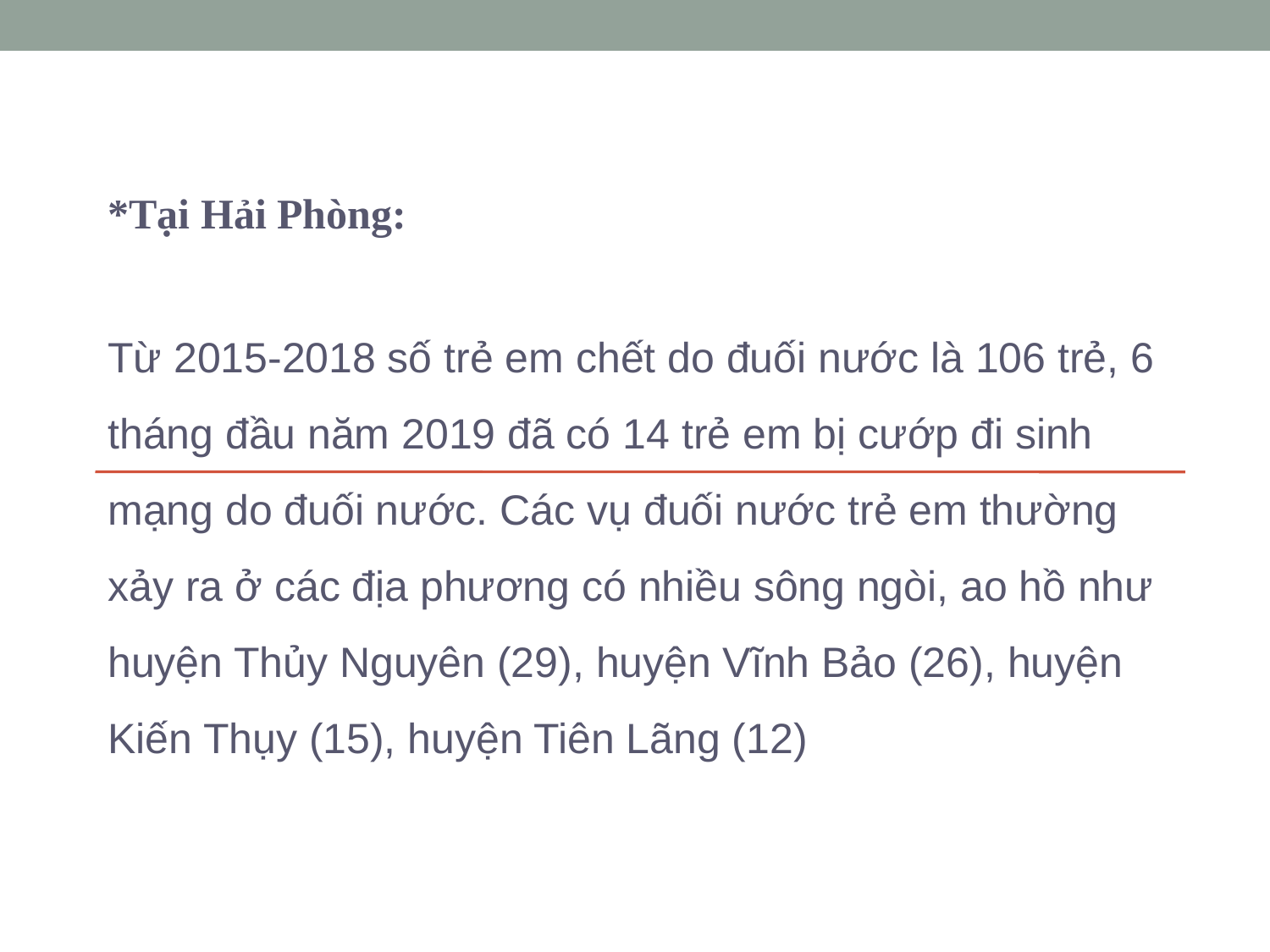

*Tại Hải Phòng:

Từ 2015-2018 số trẻ em chết do đuối nước là 106 trẻ, 6 tháng đầu năm 2019 đã có 14 trẻ em bị cướp đi sinh mạng do đuối nước. Các vụ đuối nước trẻ em thường xảy ra ở các địa phương có nhiều sông ngòi, ao hồ như huyện Thủy Nguyên (29), huyện Vĩnh Bảo (26), huyện Kiến Thụy (15), huyện Tiên Lãng (12)